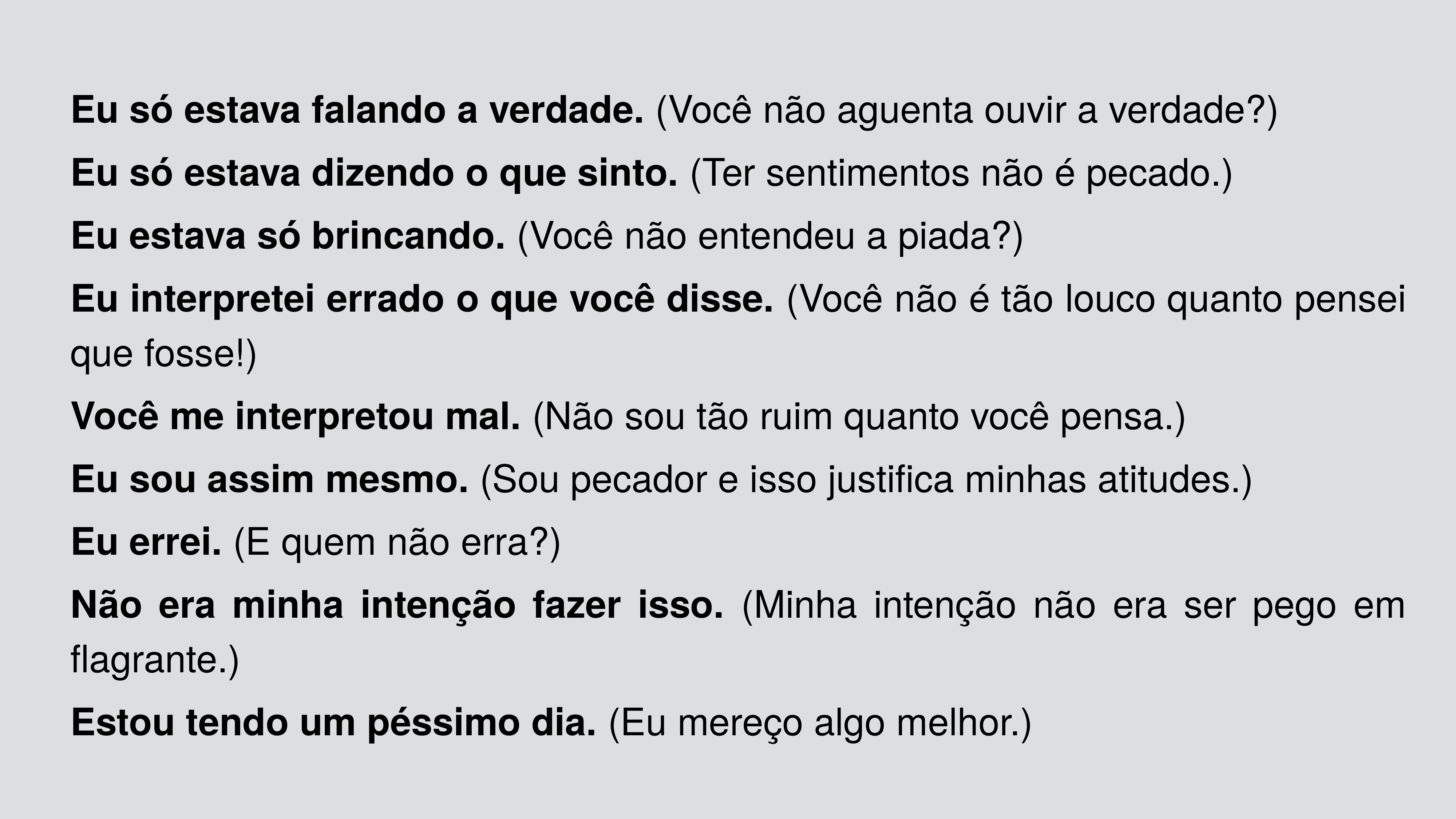

Eu só estava falando a verdade. (Você não aguenta ouvir a verdade?)
Eu só estava dizendo o que sinto. (Ter sentimentos não é pecado.)
Eu estava só brincando. (Você não entendeu a piada?)
Eu interpretei errado o que você disse. (Você não é tão louco quanto pensei que fosse!)
Você me interpretou mal. (Não sou tão ruim quanto você pensa.)
Eu sou assim mesmo. (Sou pecador e isso justifica minhas atitudes.)
Eu errei. (E quem não erra?)
Não era minha intenção fazer isso. (Minha intenção não era ser pego em flagrante.)
Estou tendo um péssimo dia. (Eu mereço algo melhor.)